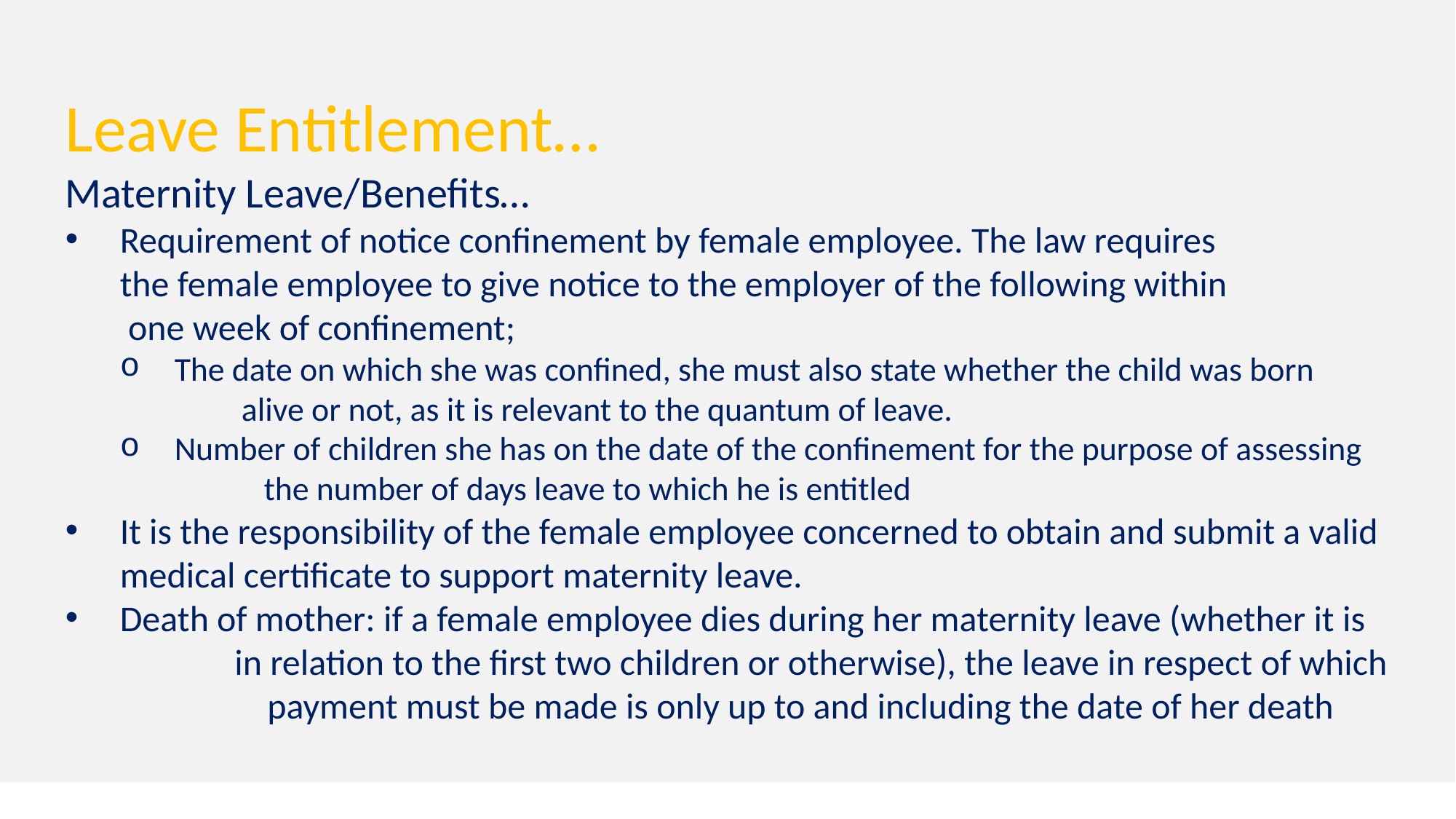

Leave Entitlement…
Maternity Leave/Benefits…
Requirement of notice confinement by female employee. The law requires                           the female employee to give notice to the employer of the following within                            one week of confinement;
The date on which she was confined, she must also state whether the child was born                           alive or not, as it is relevant to the quantum of leave.
Number of children she has on the date of the confinement for the purpose of assessing                        the number of days leave to which he is entitled
It is the responsibility of the female employee concerned to obtain and submit a valid medical certificate to support maternity leave.
Death of mother: if a female employee dies during her maternity leave (whether it is                        in relation to the first two children or otherwise), the leave in respect of which                         payment must be made is only up to and including the date of her death